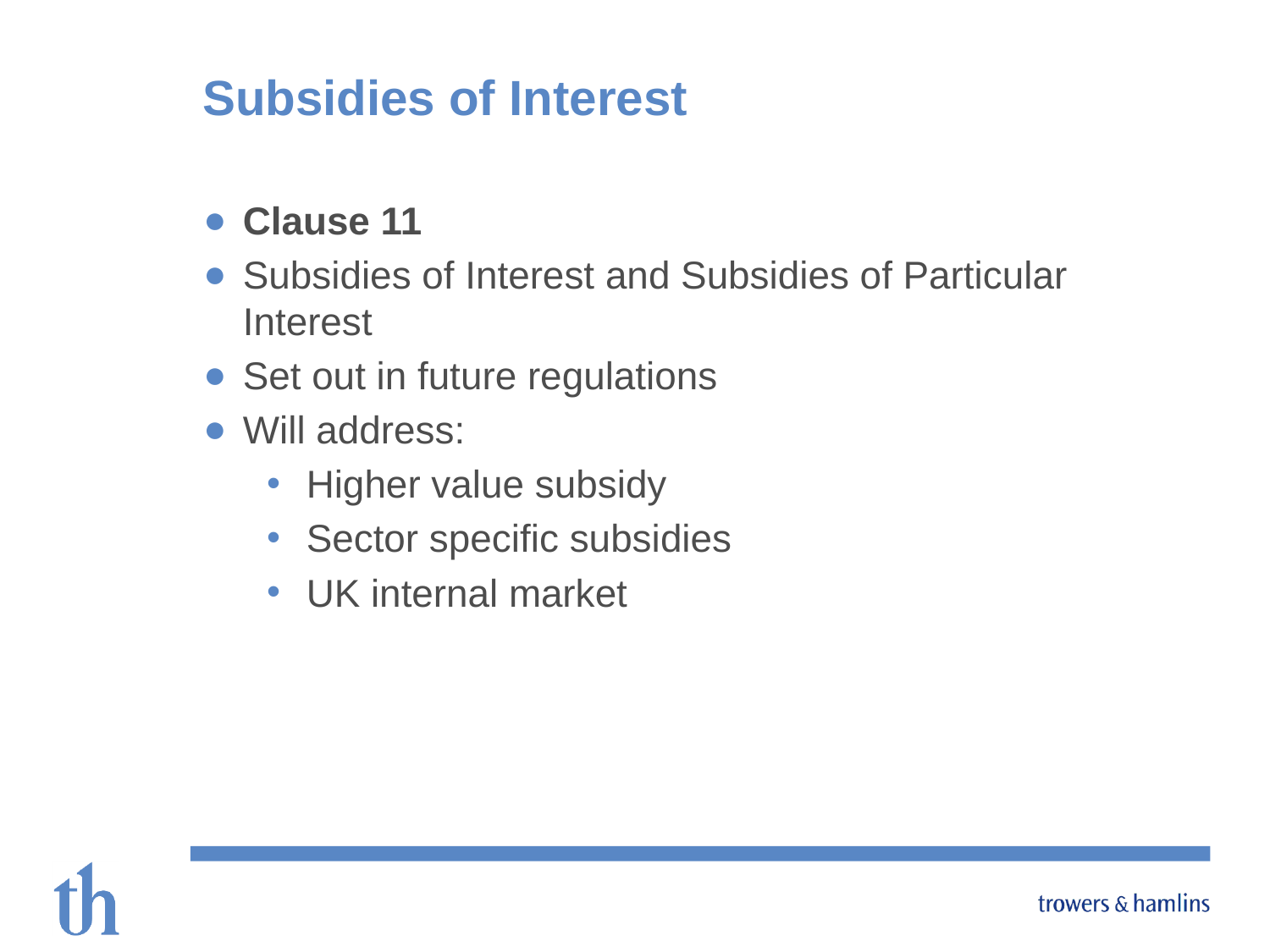

# Subsidies of Interest
Clause 11
Subsidies of Interest and Subsidies of Particular Interest
Set out in future regulations
Will address:
Higher value subsidy
Sector specific subsidies
UK internal market